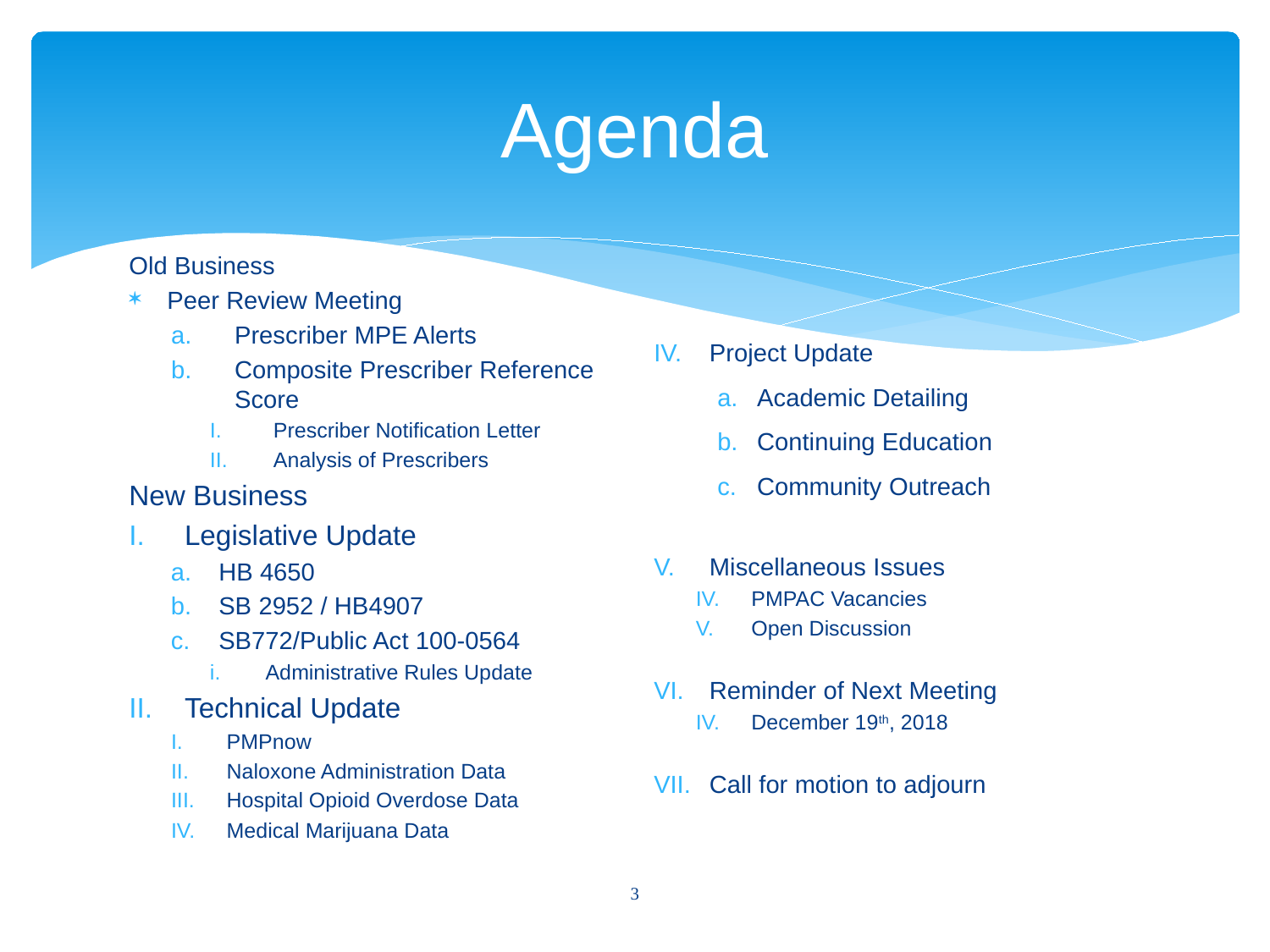

# Agenda
Old Business
Peer Review Meeting
Prescriber MPE Alerts
Composite Prescriber Reference Score
Prescriber Notification Letter
Analysis of Prescribers
New Business
Legislative Update
HB 4650
SB 2952 / HB4907
SB772/Public Act 100-0564
Administrative Rules Update
Technical Update
PMPnow
Naloxone Administration Data
Hospital Opioid Overdose Data
Medical Marijuana Data

Project Update
Academic Detailing
Continuing Education
Community Outreach

Miscellaneous Issues
PMPAC Vacancies
Open Discussion

Reminder of Next Meeting
December 19th, 2018

Call for motion to adjourn

3